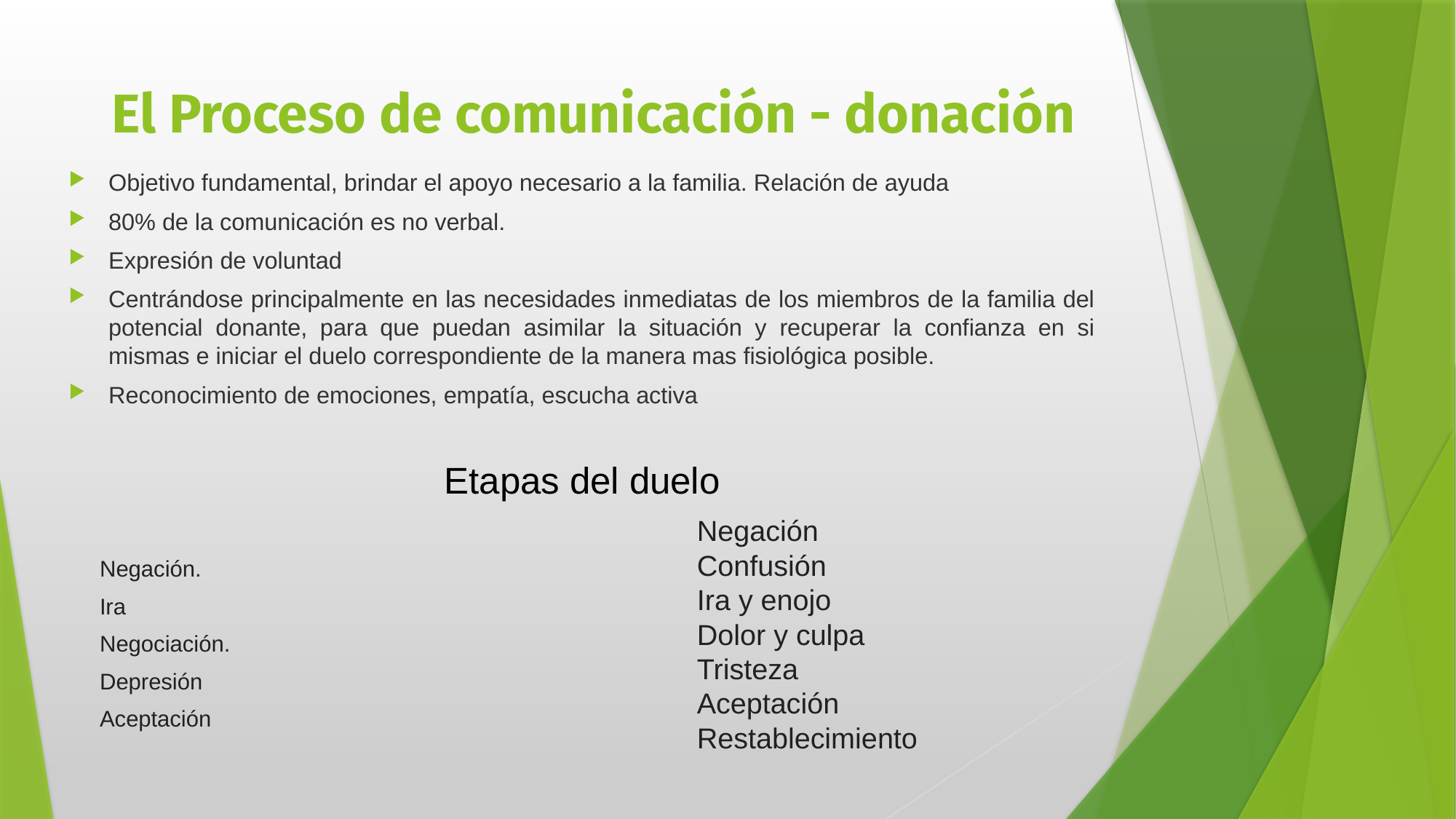

# El Proceso de comunicación - donación
Objetivo fundamental, brindar el apoyo necesario a la familia. Relación de ayuda
80% de la comunicación es no verbal.
Expresión de voluntad
Centrándose principalmente en las necesidades inmediatas de los miembros de la familia del potencial donante, para que puedan asimilar la situación y recuperar la confianza en si mismas e iniciar el duelo correspondiente de la manera mas fisiológica posible.
Reconocimiento de emociones, empatía, escucha activa

Etapas del duelo

     Negación.
     Ira
     Negociación.
     Depresión
     Aceptación

Negación
Confusión
Ira y enojo
Dolor y culpa
Tristeza
Aceptación
Restablecimiento